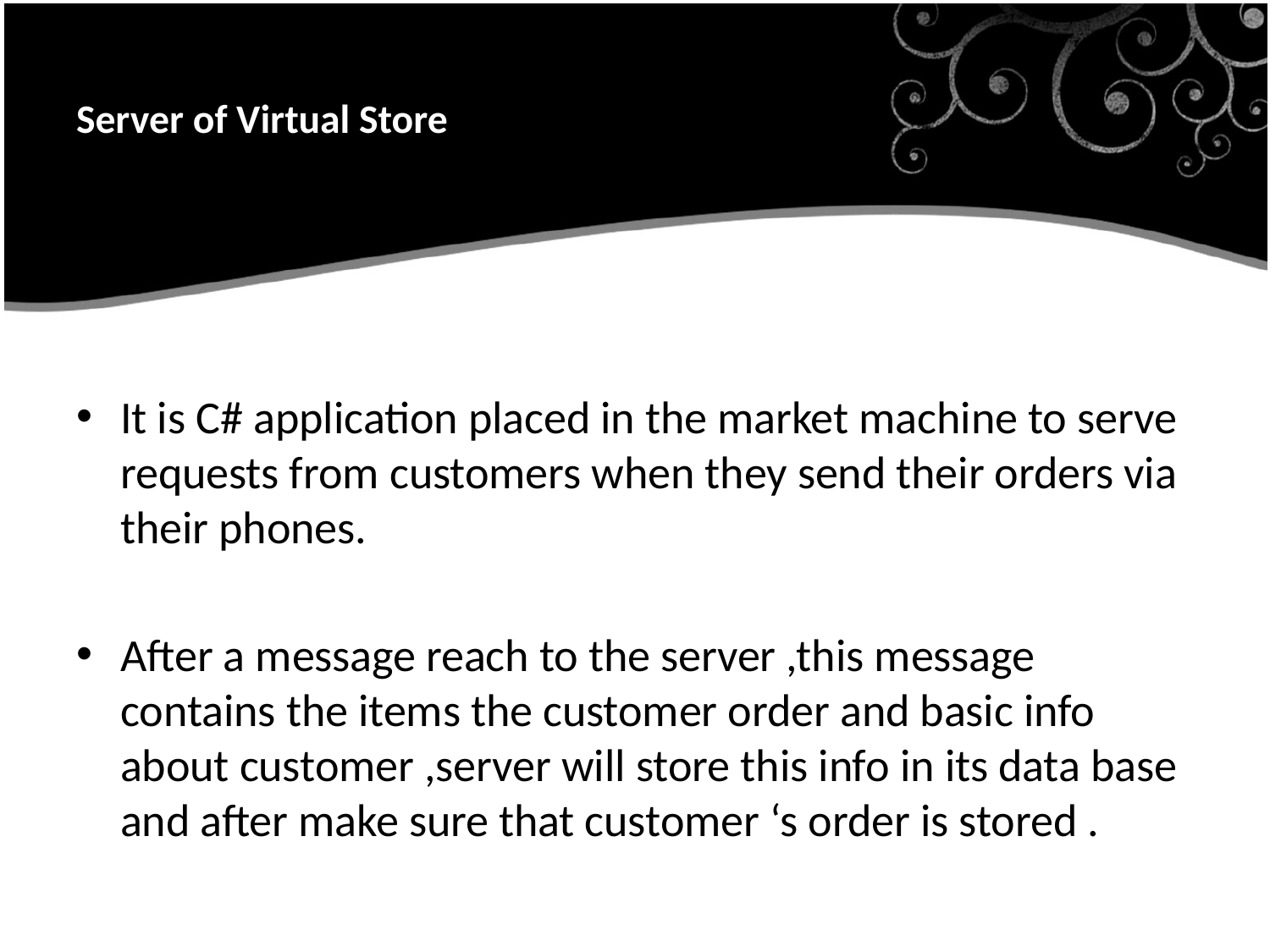

# Server of Virtual StoreSto.

It is C# application placed in the market machine to serve requests from customers when they send their orders via their phones.

After a message reach to the server ,this message  contains the items the customer order and basic info about customer ,server will store this info in its data base and after make sure that customer ‘s order is stored .